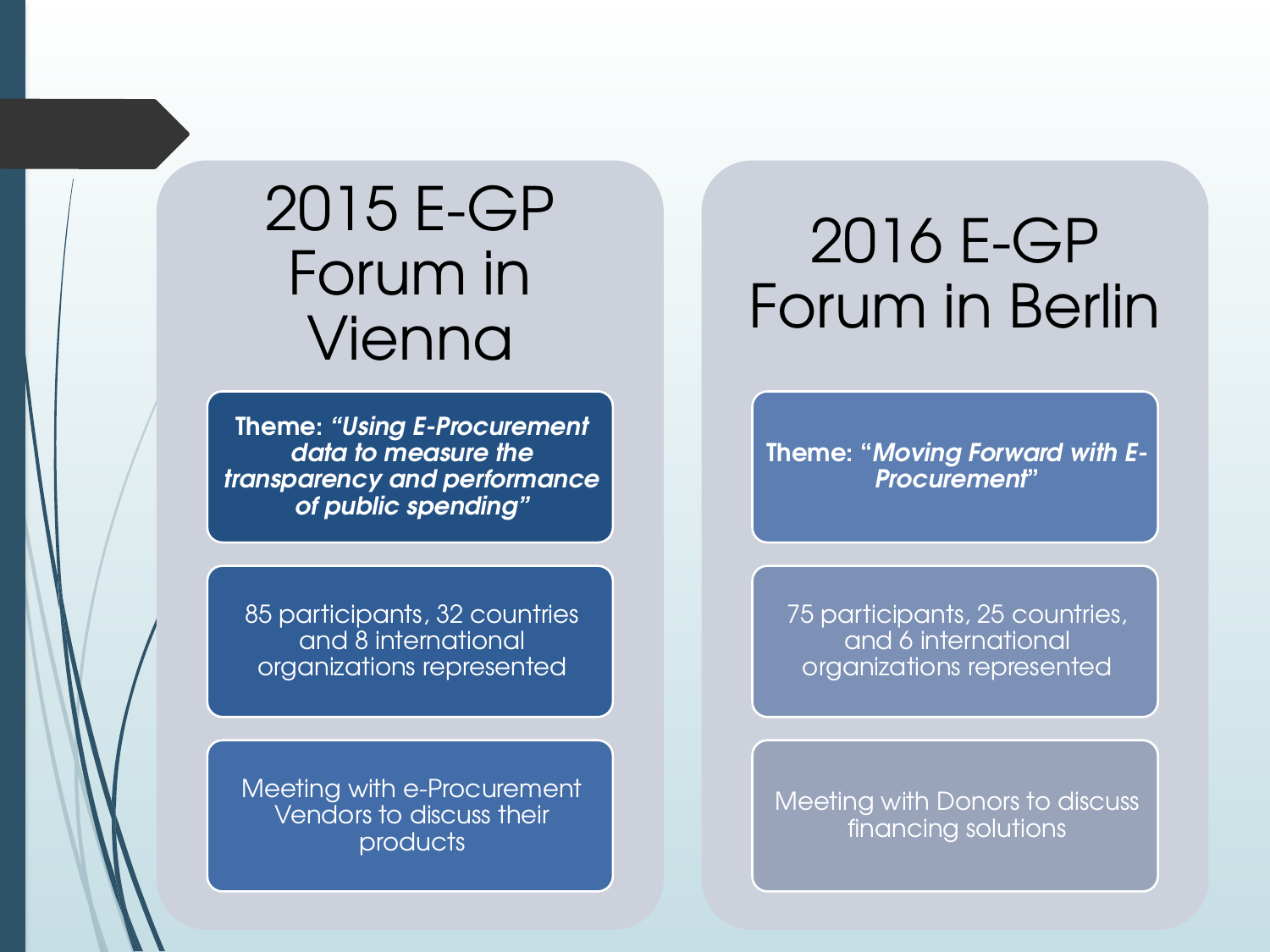

2015 E-GP Forum in Vienna
Theme: “Using E-Procurement data to measure the transparency and performance of public spending”
85 participants, 32 countries and 8 international organizations represented
Meeting with e-Procurement Vendors to discuss their products
2016 E-GP Forum in Berlin
Theme: “Moving Forward with E-Procurement”
75 participants, 25 countries, and 6 international organizations represented
Meeting with Donors to discuss financing solutions